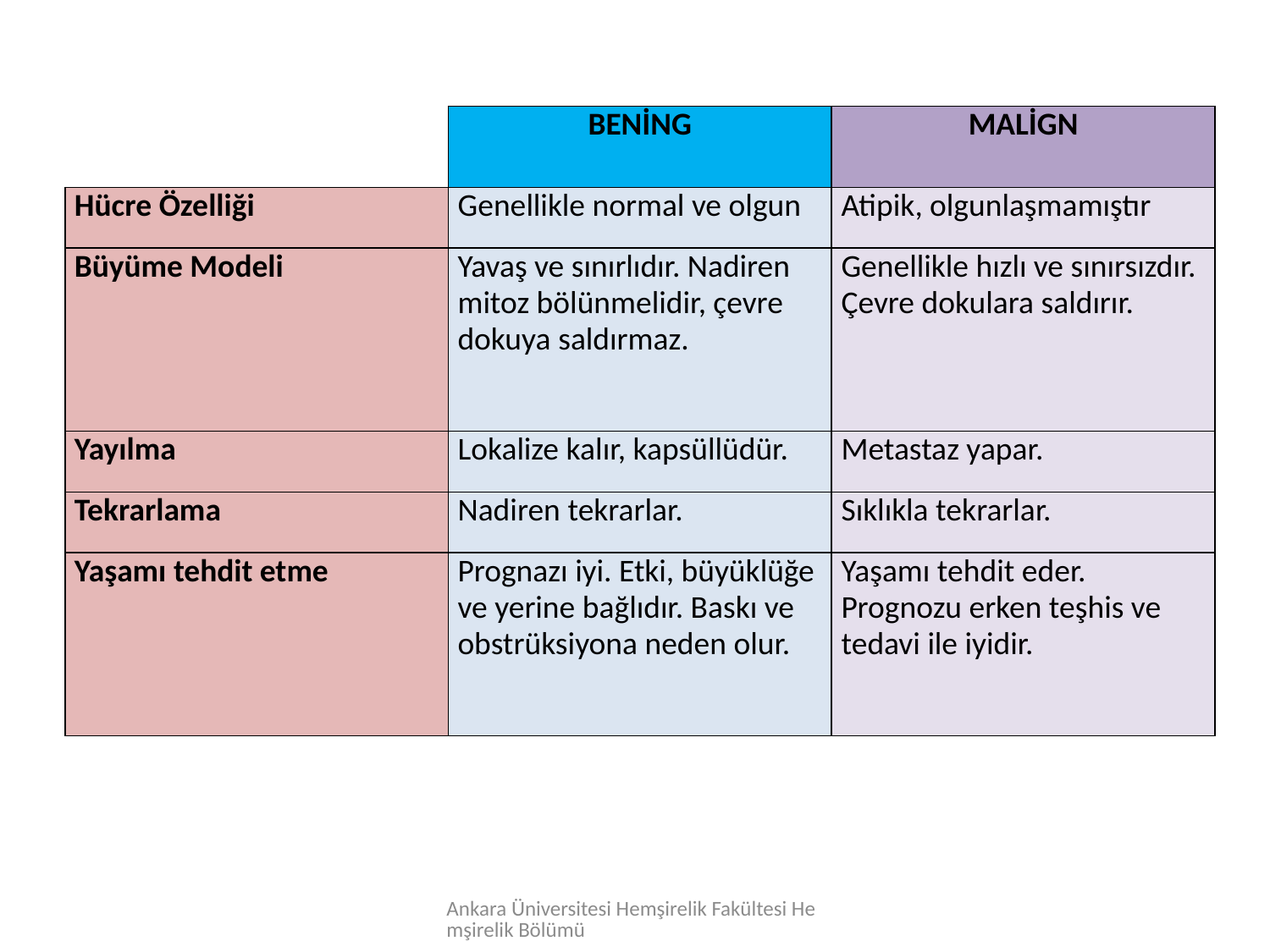

|  | BENİNG | MALİGN |
| --- | --- | --- |
| Hücre Özelliği | Genellikle normal ve olgun | Atipik, olgunlaşmamıştır |
| Büyüme Modeli | Yavaş ve sınırlıdır. Nadiren mitoz bölünmelidir, çevre dokuya saldırmaz. | Genellikle hızlı ve sınırsızdır. Çevre dokulara saldırır. |
| Yayılma | Lokalize kalır, kapsüllüdür. | Metastaz yapar. |
| Tekrarlama | Nadiren tekrarlar. | Sıklıkla tekrarlar. |
| Yaşamı tehdit etme | Prognazı iyi. Etki, büyüklüğe ve yerine bağlıdır. Baskı ve obstrüksiyona neden olur. | Yaşamı tehdit eder. Prognozu erken teşhis ve tedavi ile iyidir. |
Ankara Üniversitesi Hemşirelik Fakültesi Hemşirelik Bölümü